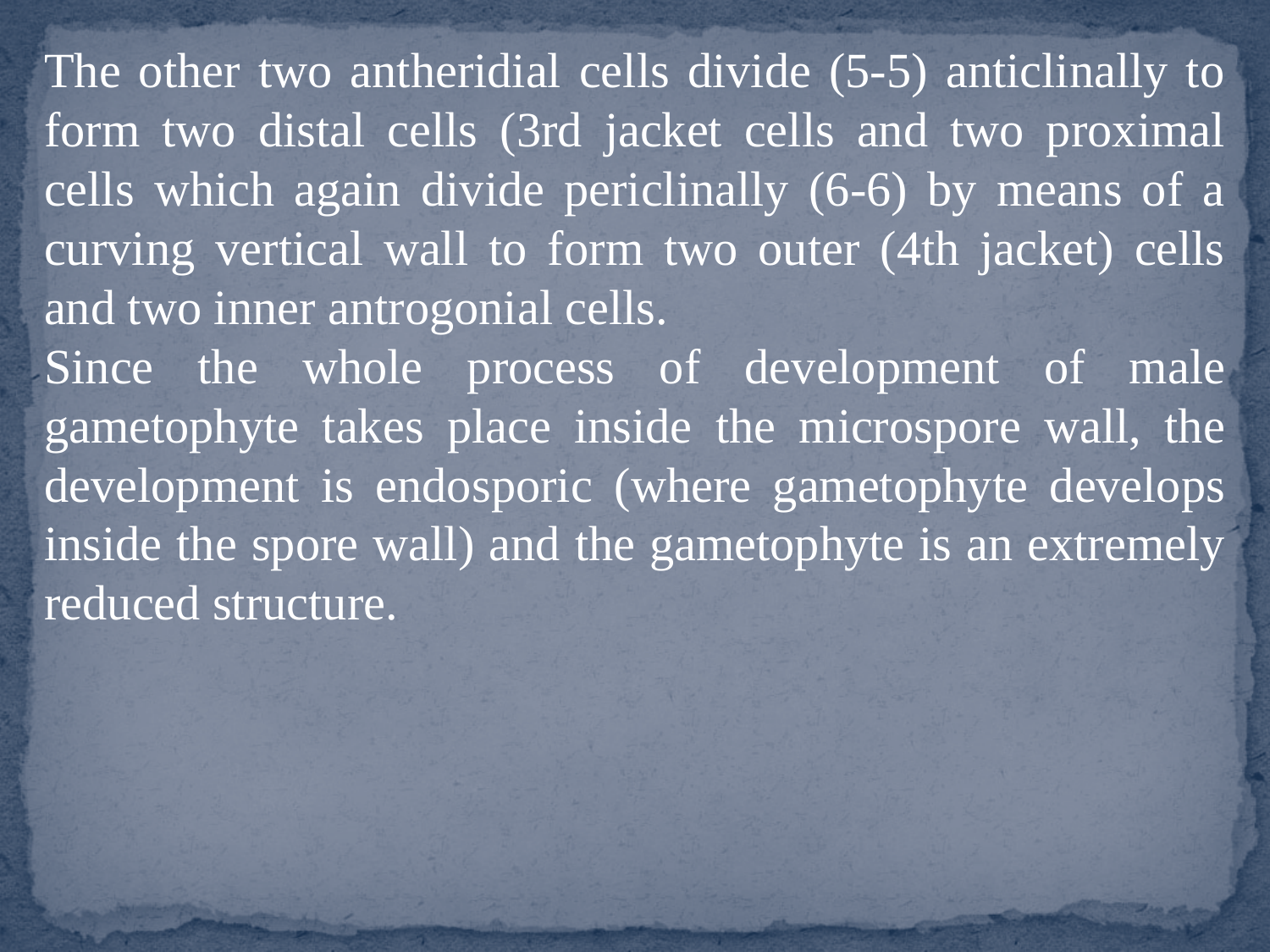

The other two antheridial cells divide (5-5) anticlinally to form two distal cells (3rd jacket cells and two proximal cells which again divide periclinally (6-6) by means of a curving vertical wall to form two outer (4th jacket) cells and two inner antrogonial cells.
Since the whole process of development of male gametophyte takes place inside the microspore wall, the development is endosporic (where gametophyte develops inside the spore wall) and the gametophyte is an extremely reduced structure.